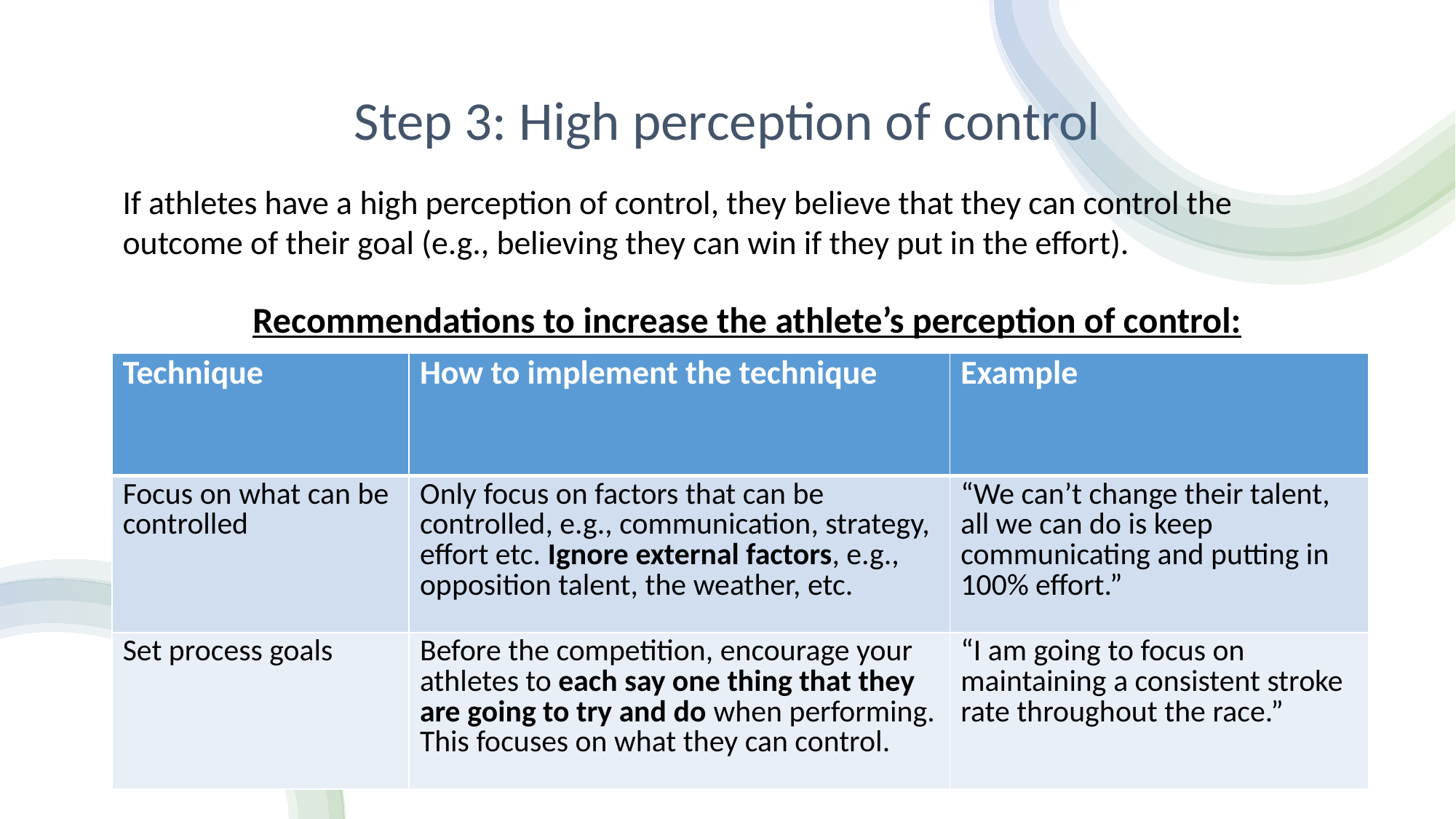

# Step 3: High perception of control

If athletes have a high perception of control, they believe that they can control the outcome of their goal (e.g., believing they can win if they put in the effort).
Recommendations to increase the athlete’s perception of control:
| Technique | How to implement the technique | Example |
| --- | --- | --- |
| Focus on what can be controlled | Only focus on factors that can be controlled, e.g., communication, strategy, effort etc. Ignore external factors, e.g., opposition talent, the weather, etc. | “We can’t change their talent, all we can do is keep communicating and putting in 100% effort.” |
| Set process goals | Before the competition, encourage your athletes to each say one thing that they are going to try and do when performing. This focuses on what they can control. | “I am going to focus on maintaining a consistent stroke rate throughout the race.” |